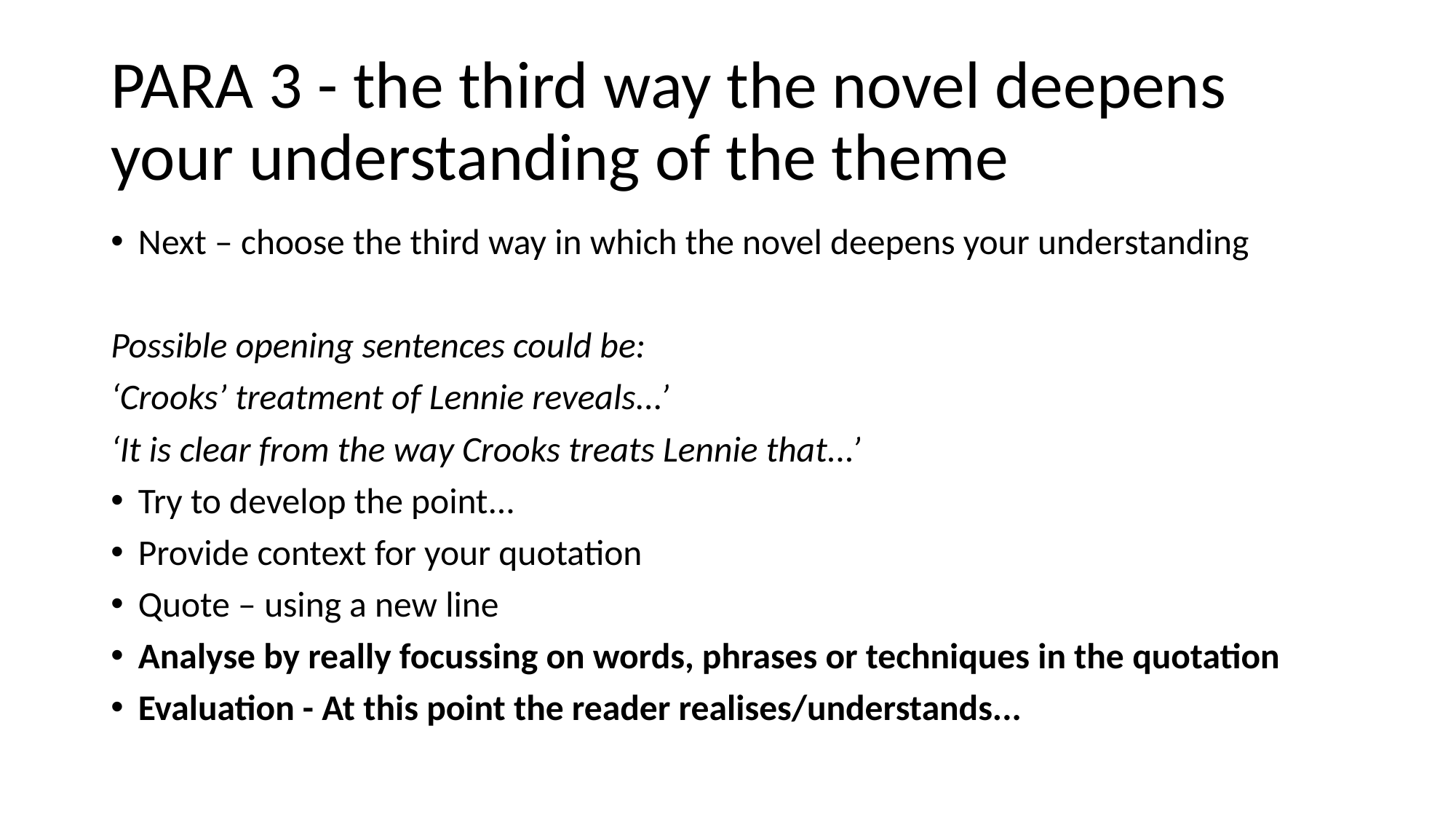

# PARA 3 - the third way the novel deepens your understanding of the theme
Next – choose the third way in which the novel deepens your understanding

Possible opening sentences could be:
‘Crooks’ treatment of Lennie reveals...’
‘It is clear from the way Crooks treats Lennie that...’
Try to develop the point...
Provide context for your quotation
Quote – using a new line
Analyse by really focussing on words, phrases or techniques in the quotation
Evaluation - At this point the reader realises/understands...